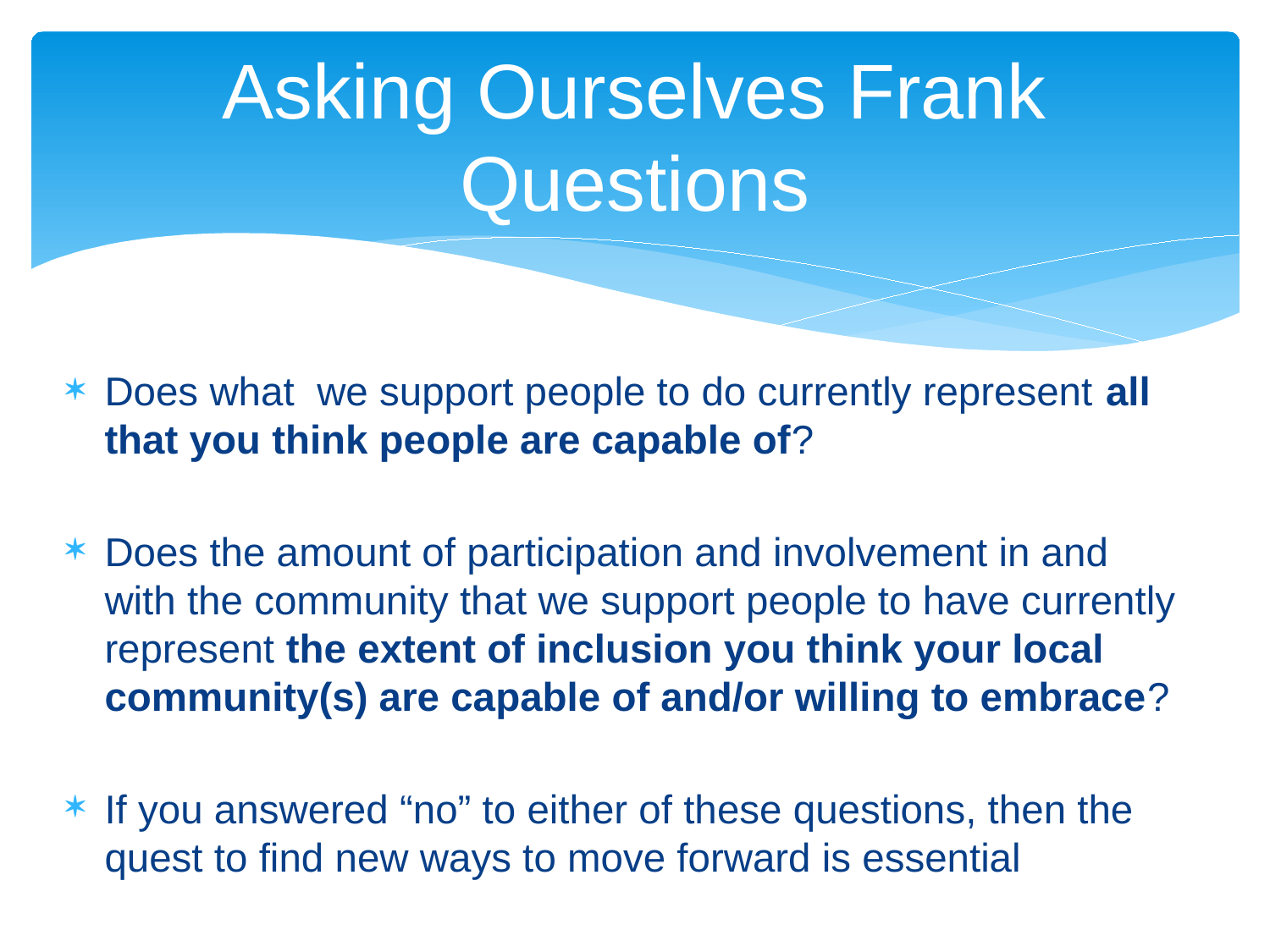

# Asking Ourselves Frank Questions
Does what  we support people to do currently represent all that you think people are capable of?

Does the amount of participation and involvement in and with the community that we support people to have currently represent the extent of inclusion you think your local community(s) are capable of and/or willing to embrace?

If you answered “no” to either of these questions, then the quest to find new ways to move forward is essential